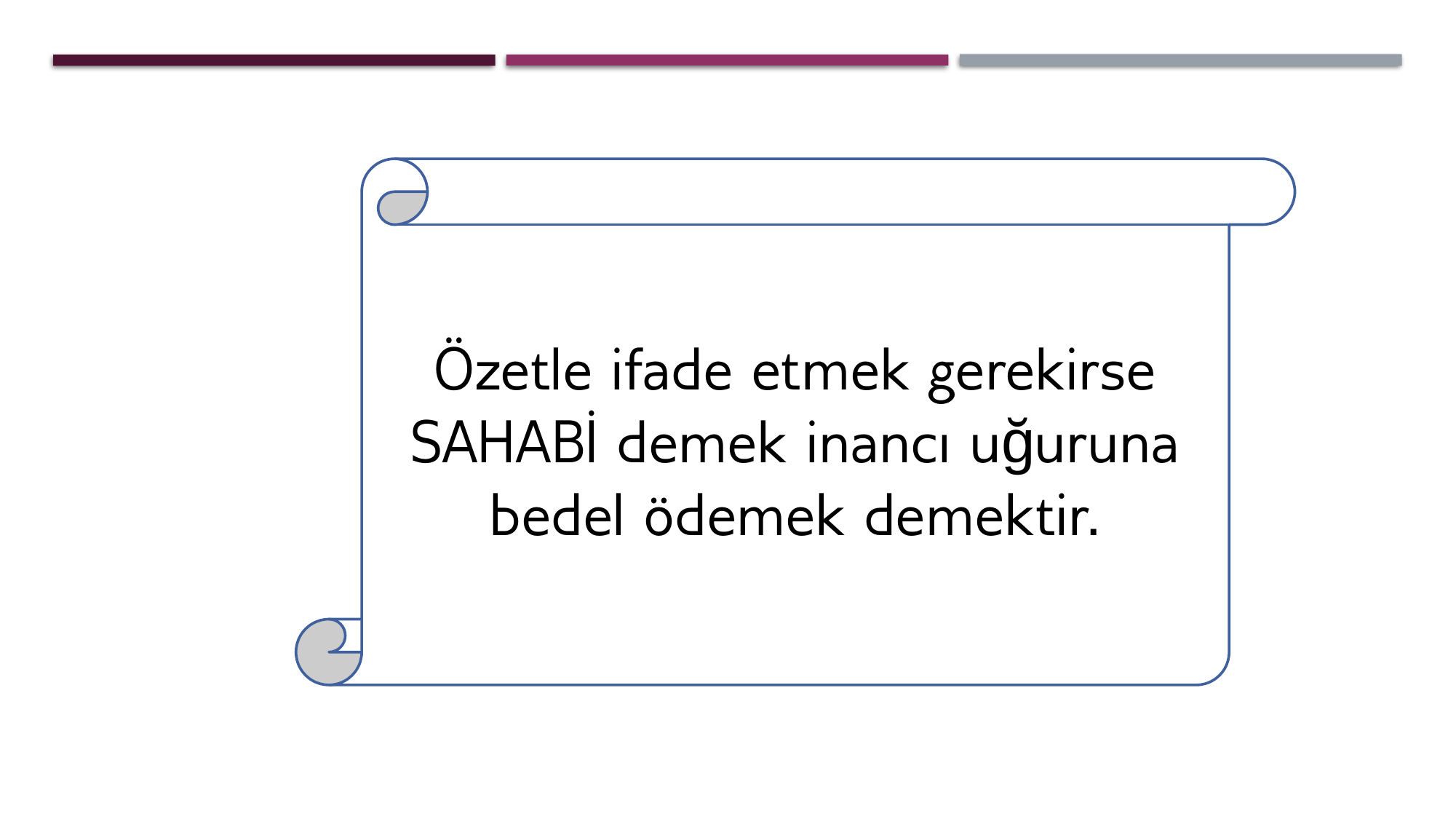

Özetle ifade etmek gerekirse SAHABİ demek inancı uğuruna bedel ödemek demektir.